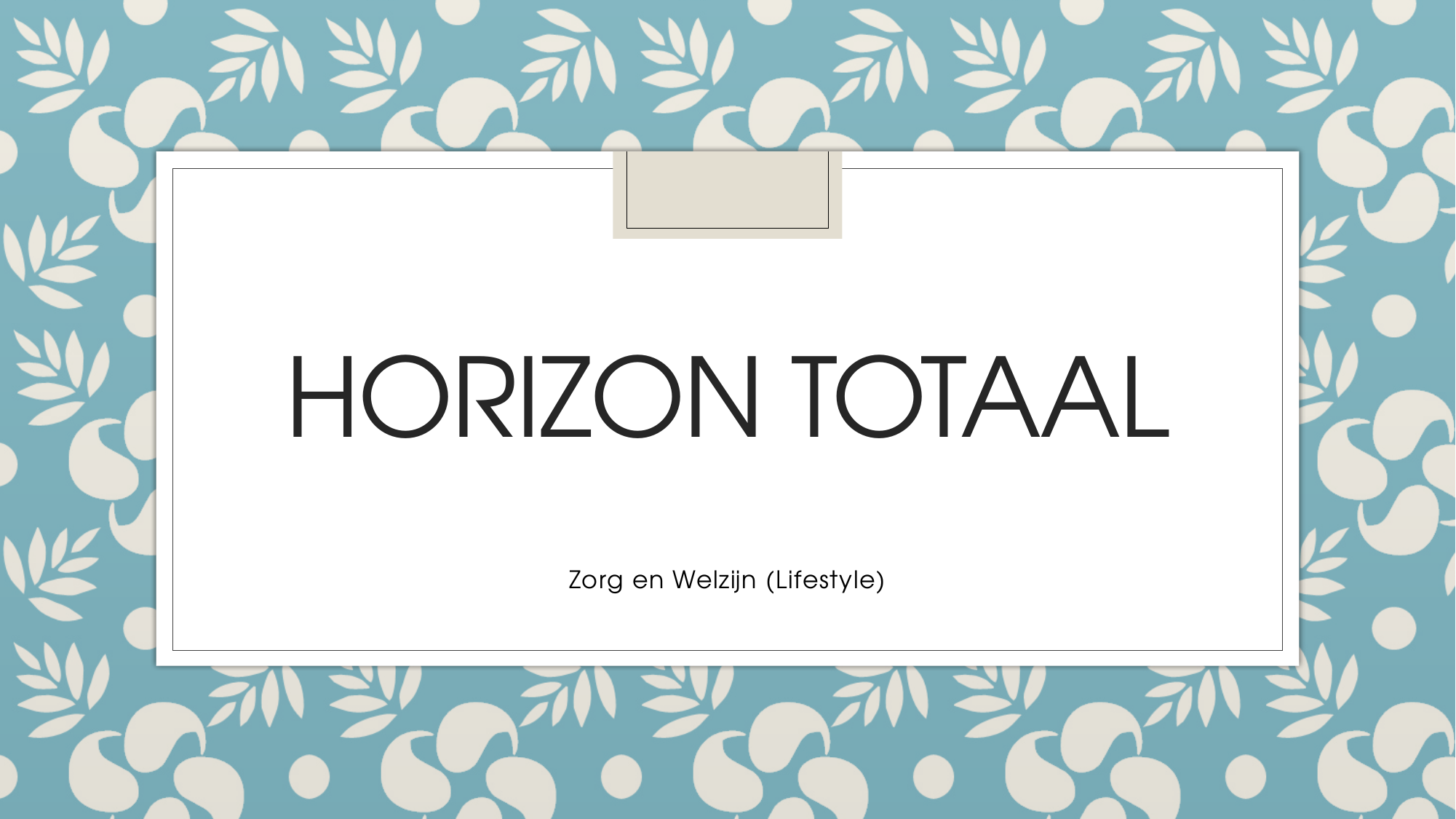

# Horizon Totaal
Zorg en Welzijn (Lifestyle)